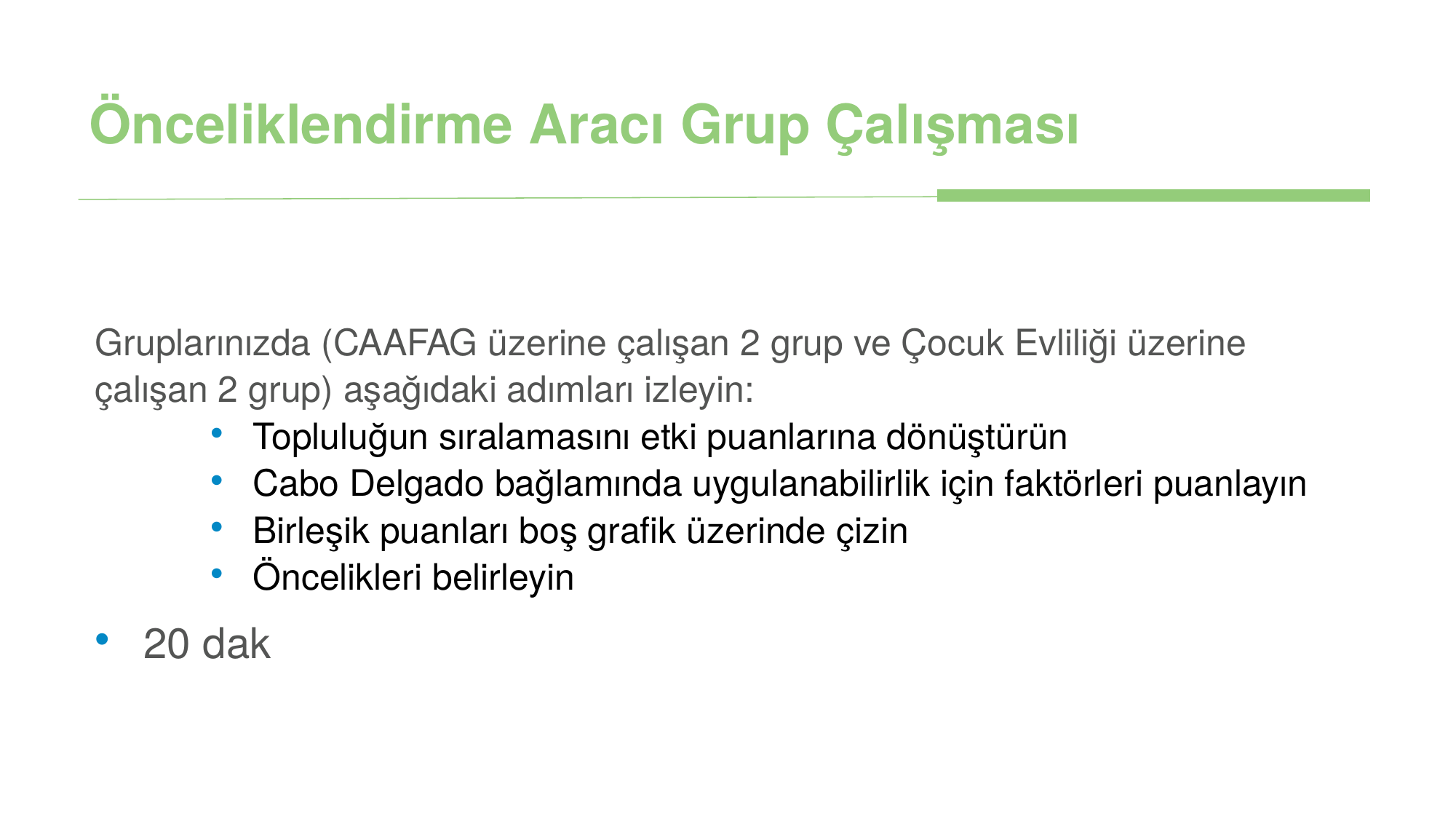

# Önceliklendirme Aracı Grup Çalışması
Gruplarınızda (CAAFAG üzerine çalışan 2 grup ve Çocuk Evliliği üzerine çalışan 2 grup) aşağıdaki adımları izleyin:
Topluluğun sıralamasını etki puanlarına dönüştürün
Cabo Delgado bağlamında uygulanabilirlik için faktörleri puanlayın
Birleşik puanları boş grafik üzerinde çizin
Öncelikleri belirleyin
20 dak